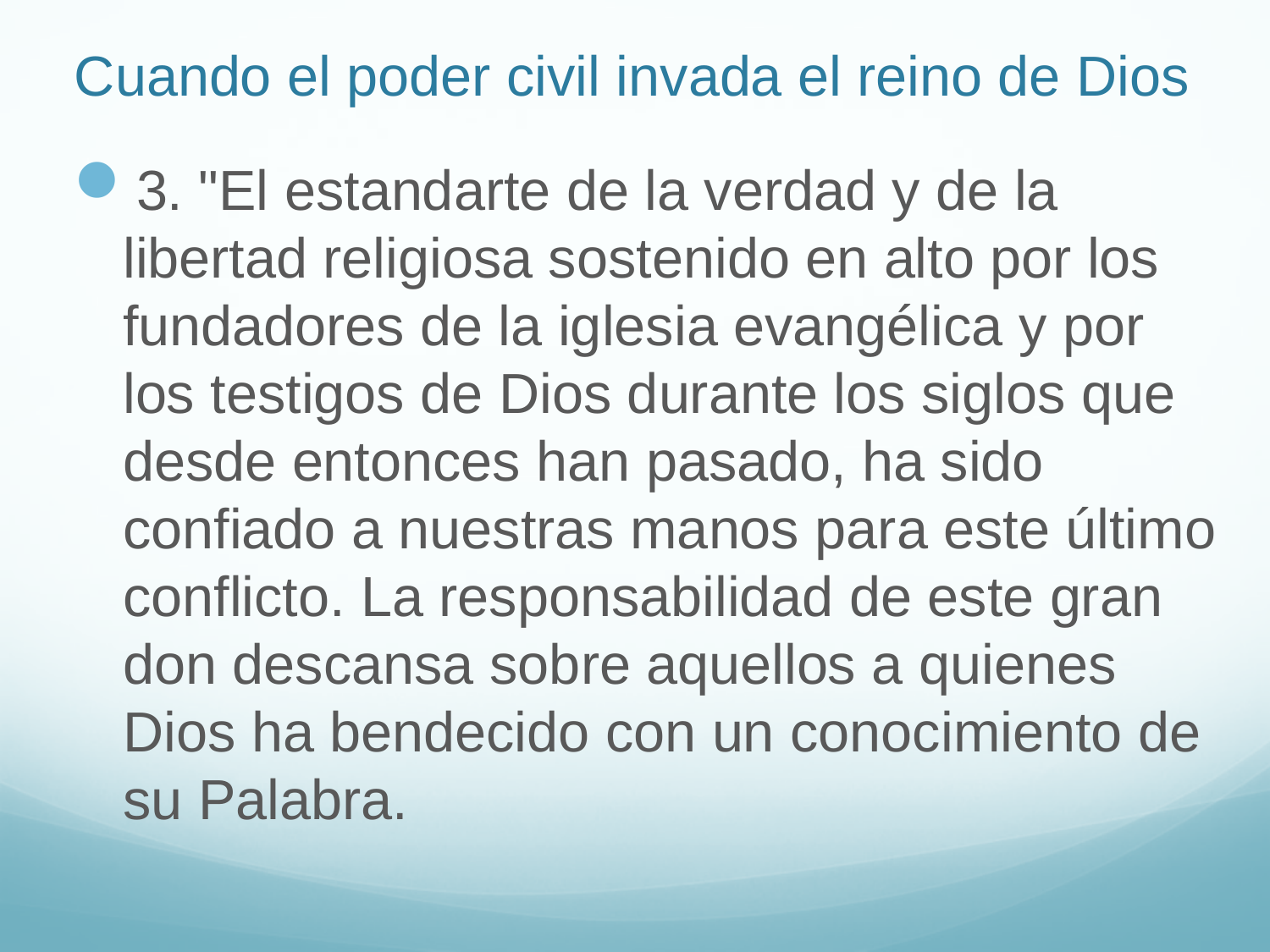

# Cuando el poder civil invada el reino de Dios
3. "El estandarte de la verdad y de la libertad religiosa sostenido en alto por los fundadores de la iglesia evangélica y por los testigos de Dios durante los siglos que desde entonces han pasado, ha sido confiado a nuestras manos para este último conflicto. La responsabilidad de este gran don descansa sobre aquellos a quienes Dios ha bendecido con un conocimiento de su Palabra.